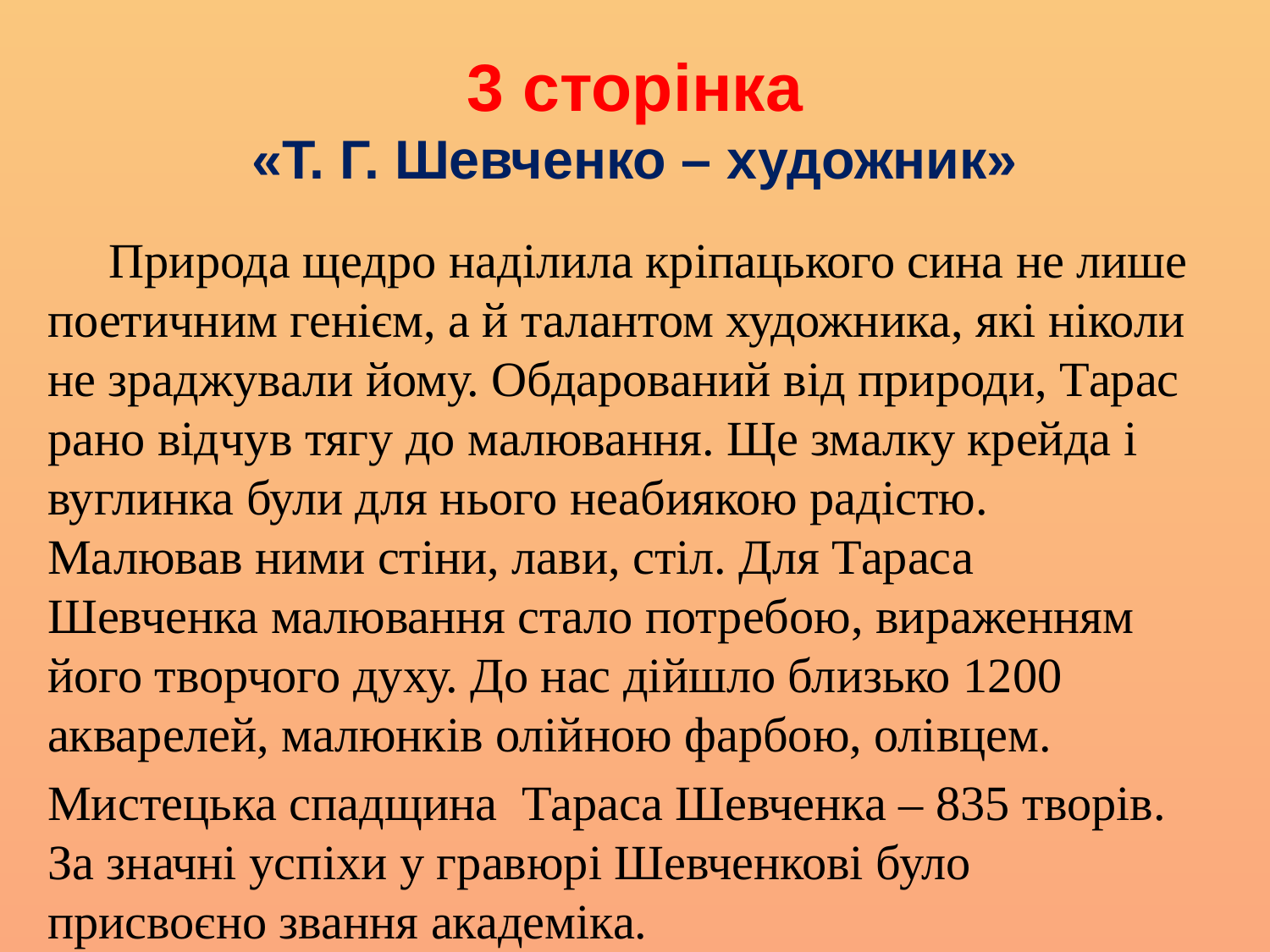

# 3 сторінка «Т. Г. Шевченко – художник»
     Природа щедро наділила кріпацького сина не лише поетичним генієм, а й талантом художника, які ніколи не зраджували йому. Обдарований від природи, Тарас рано відчув тягу до малювання. Ще змалку крейда і вуглинка були для нього неабиякою радістю. Малював ними стіни, лави, стіл. Для Тараса Шевченка малювання стало потребою, вираженням його творчого духу. До нас дійшло близько 1200 акварелей, малюнків олійною фарбою, олівцем.
Мистецька спадщина  Тараса Шевченка – 835 творів. За значні успіхи у гравюрі Шевченкові було присвоєно звання академіка.